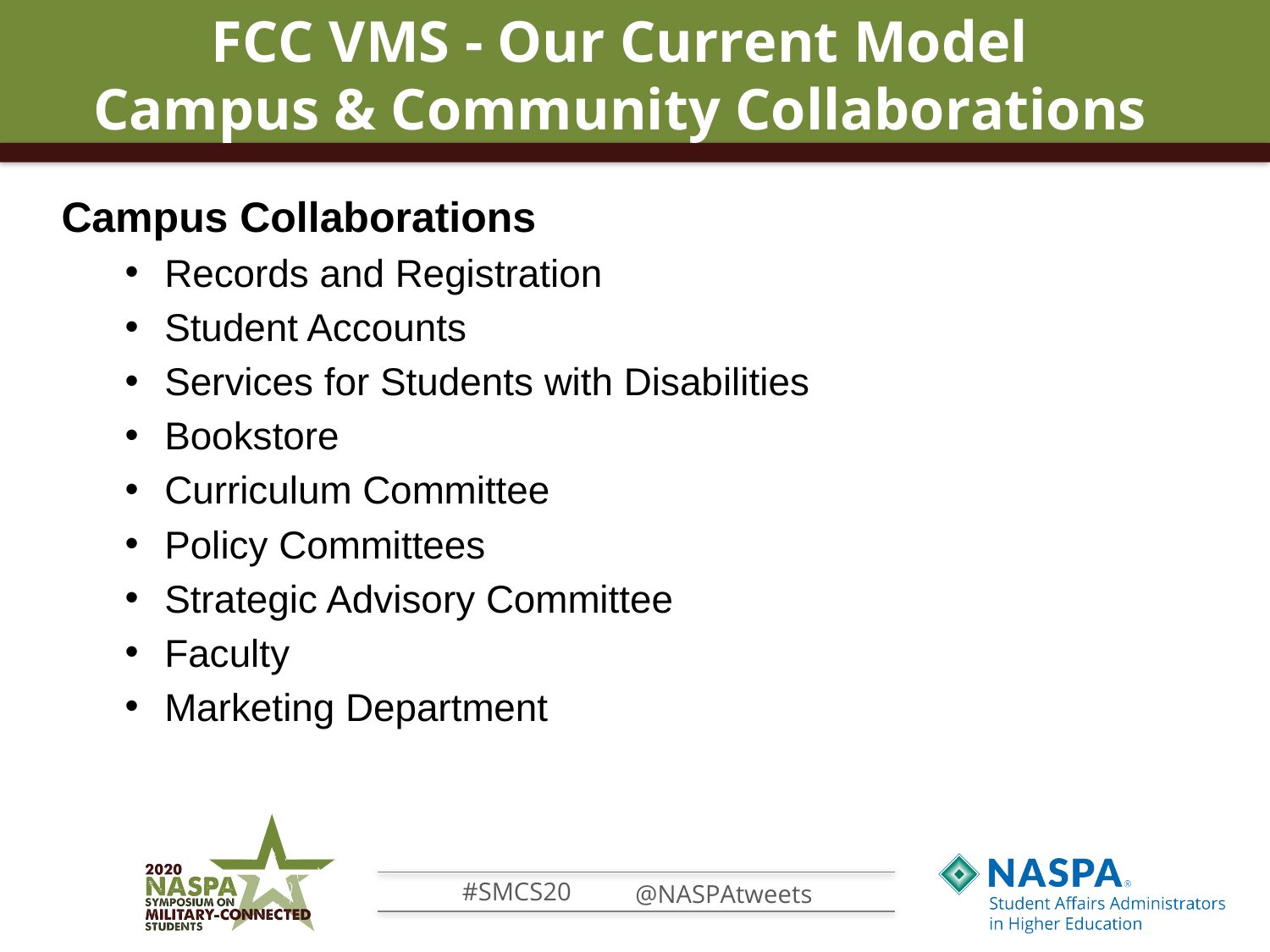

# FCC VMS - Our Current Model Campus & Community Collaborations
Campus Collaborations
Records and Registration
Student Accounts
Services for Students with Disabilities
Bookstore
Curriculum Committee
Policy Committees
Strategic Advisory Committee
Faculty
Marketing Department